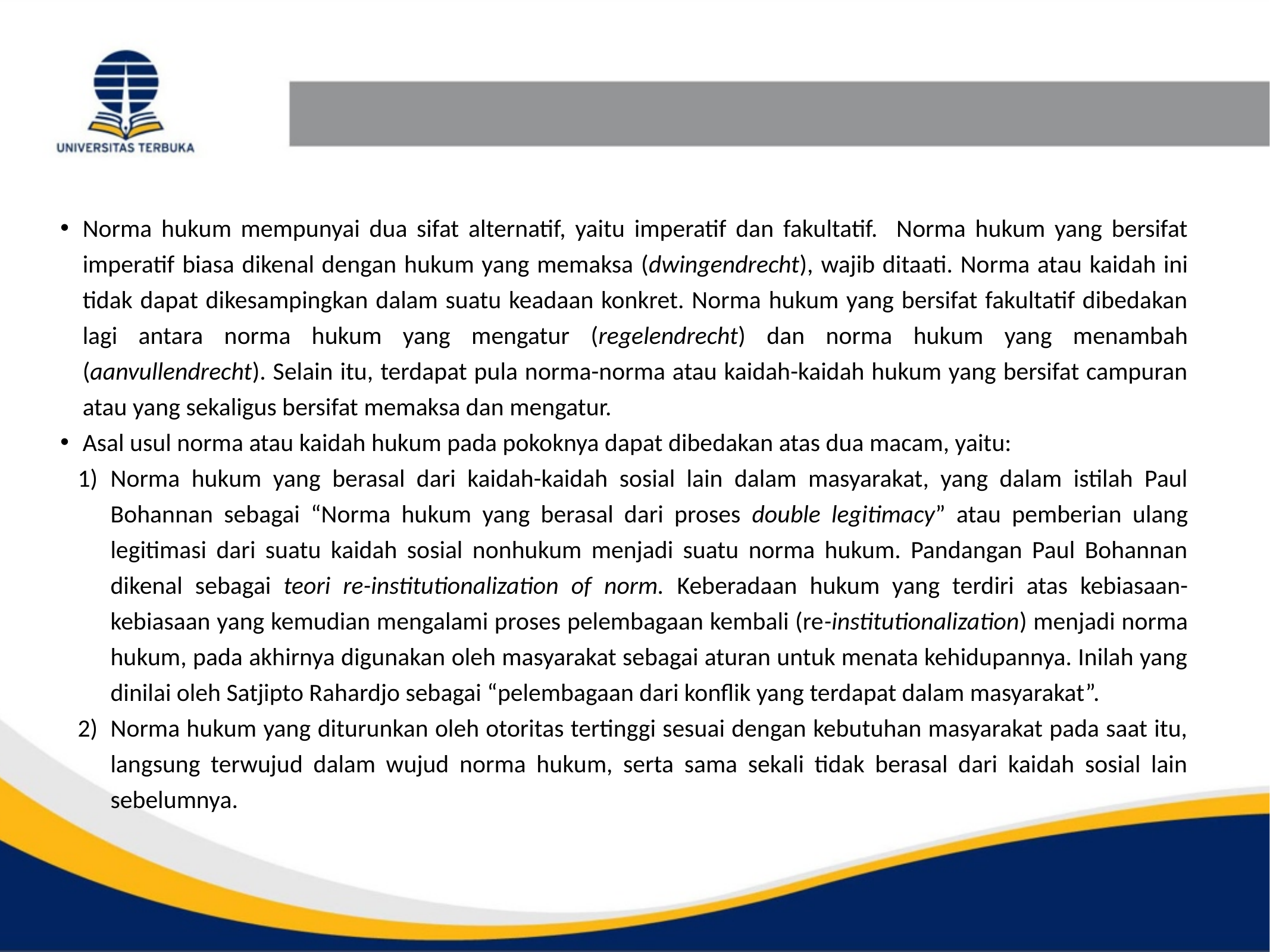

Norma hukum mempunyai dua sifat alternatif, yaitu imperatif dan fakultatif.  Norma hukum yang bersifat imperatif biasa dikenal dengan hukum yang memaksa (dwingendrecht), wajib ditaati. Norma atau kaidah ini tidak dapat dikesampingkan dalam suatu keadaan konkret. Norma hukum yang bersifat fakultatif dibedakan lagi antara norma hukum yang mengatur (regelendrecht) dan norma hukum yang menambah (aanvullendrecht). Selain itu, terdapat pula norma-norma atau kaidah-kaidah hukum yang bersifat campuran atau yang sekaligus bersifat memaksa dan mengatur.
Asal usul norma atau kaidah hukum pada pokoknya dapat dibedakan atas dua macam, yaitu:
Norma hukum yang berasal dari kaidah-kaidah sosial lain dalam masyarakat, yang dalam istilah Paul Bohannan sebagai “Norma hukum yang berasal dari proses double legitimacy” atau pemberian ulang legitimasi dari suatu kaidah sosial nonhukum menjadi suatu norma hukum. Pandangan Paul Bohannan dikenal sebagai teori re-institutionalization of norm. Keberadaan hukum yang terdiri atas kebiasaan-kebiasaan yang kemudian mengalami proses pelembagaan kembali (re-institutionalization) menjadi norma hukum, pada akhirnya digunakan oleh masyarakat sebagai aturan untuk menata kehidupannya. Inilah yang dinilai oleh Satjipto Rahardjo sebagai “pelembagaan dari konflik yang terdapat dalam masyarakat”.
Norma hukum yang diturunkan oleh otoritas tertinggi sesuai dengan kebutuhan masyarakat pada saat itu, langsung terwujud dalam wujud norma hukum, serta sama sekali tidak berasal dari kaidah sosial lain sebelumnya.